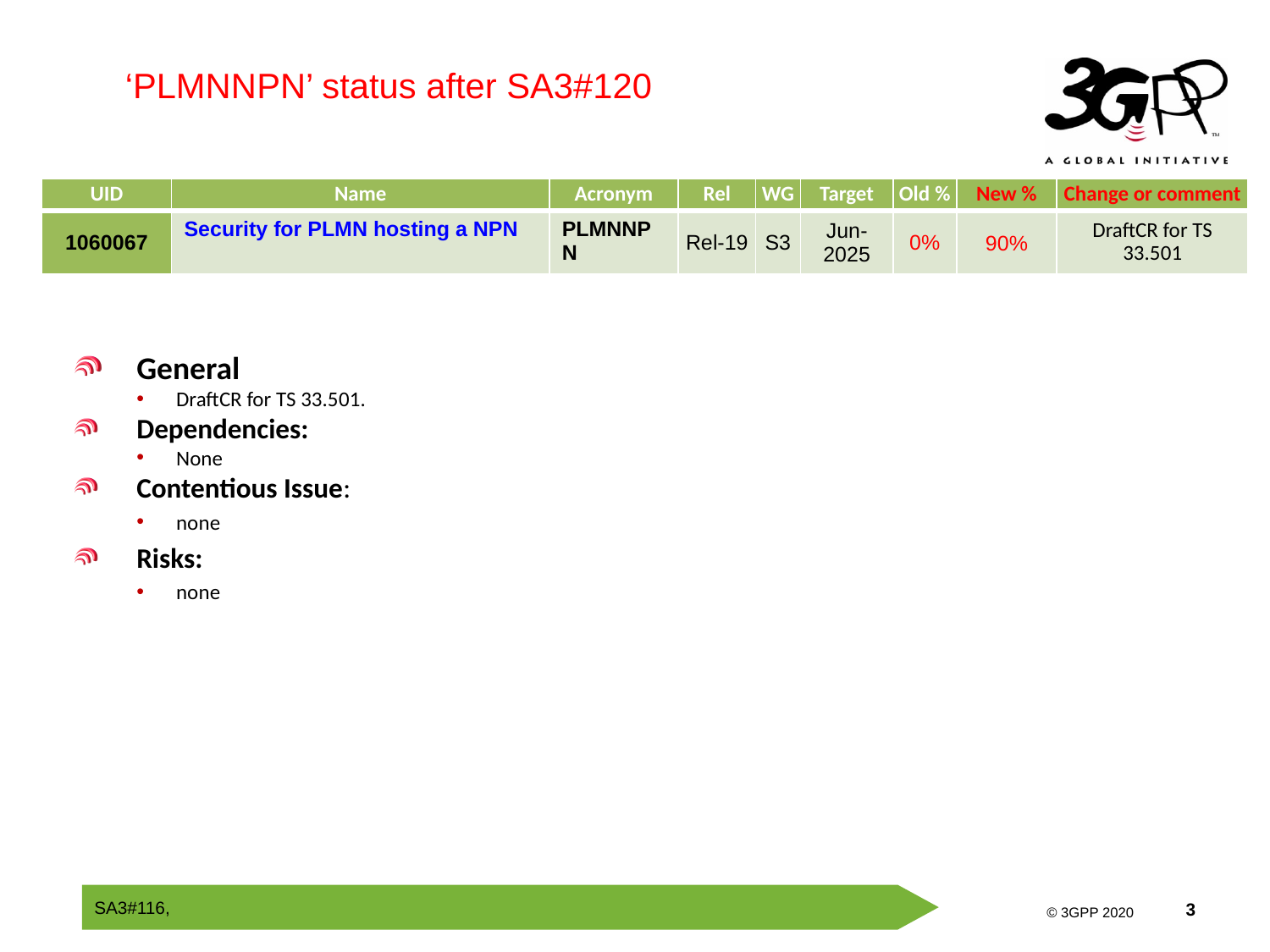

‘PLMNNPN’ status after SA3#120
| UID | Name | Acronym | Rel | WG | Target | Old % | New % | Change or comment |
| --- | --- | --- | --- | --- | --- | --- | --- | --- |
| 1060067 | Security for PLMN hosting a NPN | PLMNNPN | Rel-19 | S3 | Jun-2025 | 0% | 90% | DraftCR for TS 33.501 |
General
DraftCR for TS 33.501.
Dependencies:
None
Contentious Issue:
none
Risks:
none